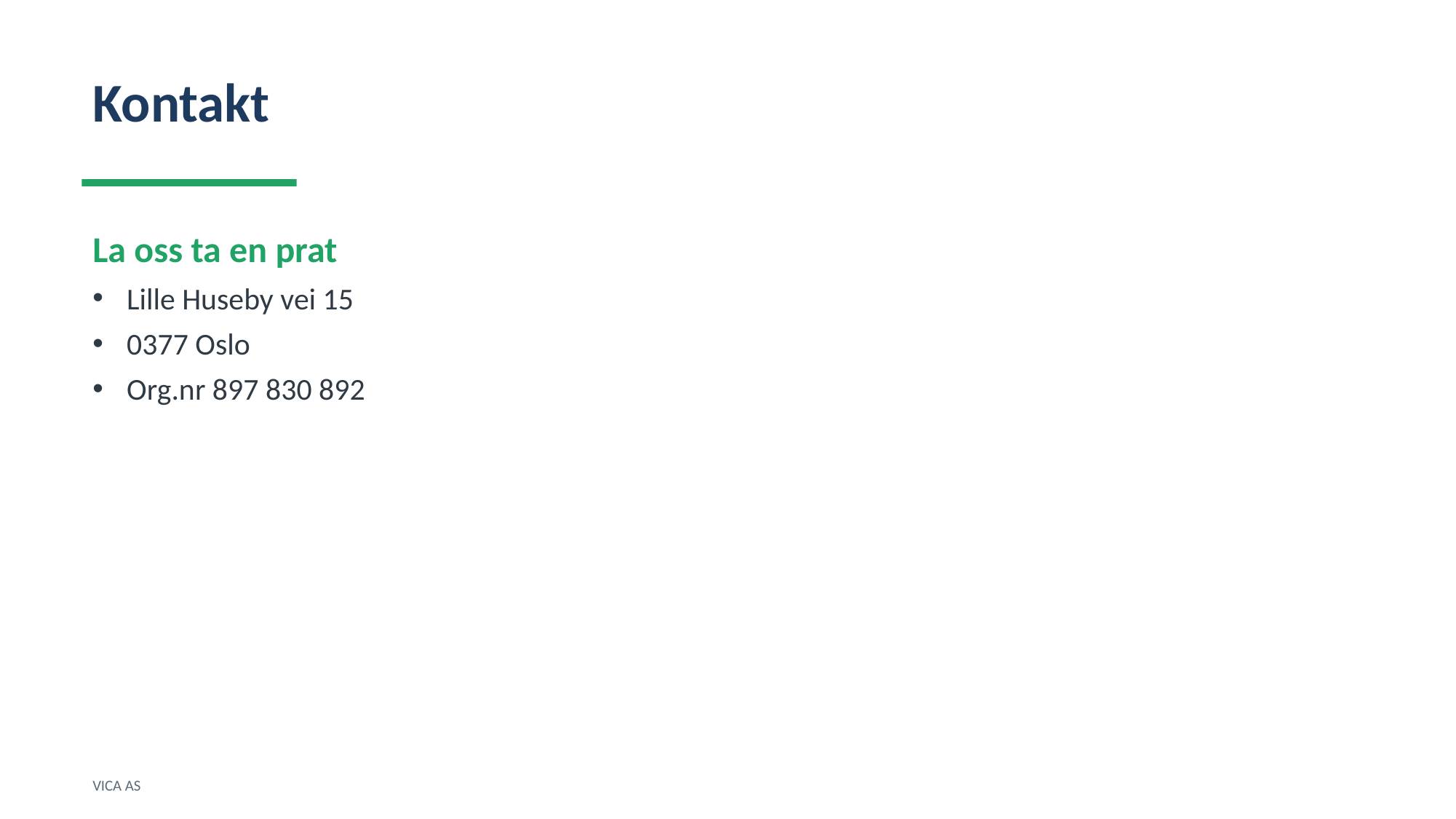

Kontakt

La oss ta en prat
Lille Huseby vei 15
0377 Oslo
Org.nr 897 830 892
VICA AS